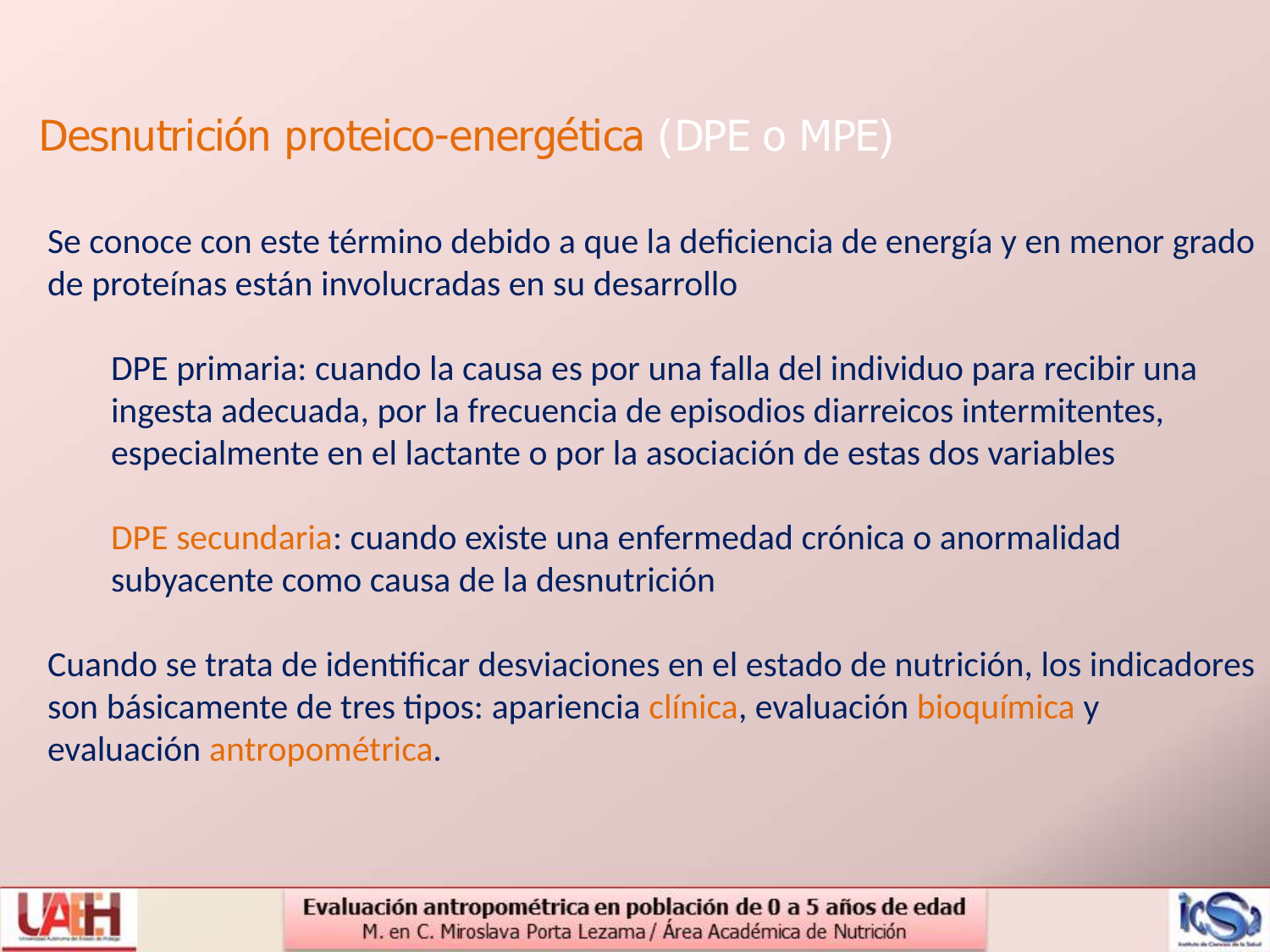

Desnutrición proteico-energética (DPE o MPE)
Se conoce con este término debido a que la deficiencia de energía y en menor grado de proteínas están involucradas en su desarrollo

DPE primaria: cuando la causa es por una falla del individuo para recibir una ingesta adecuada, por la frecuencia de episodios diarreicos intermitentes, especialmente en el lactante o por la asociación de estas dos variables

DPE secundaria: cuando existe una enfermedad crónica o anormalidad subyacente como causa de la desnutrición

Cuando se trata de identificar desviaciones en el estado de nutrición, los indicadores son básicamente de tres tipos: apariencia clínica, evaluación bioquímica y evaluación antropométrica.